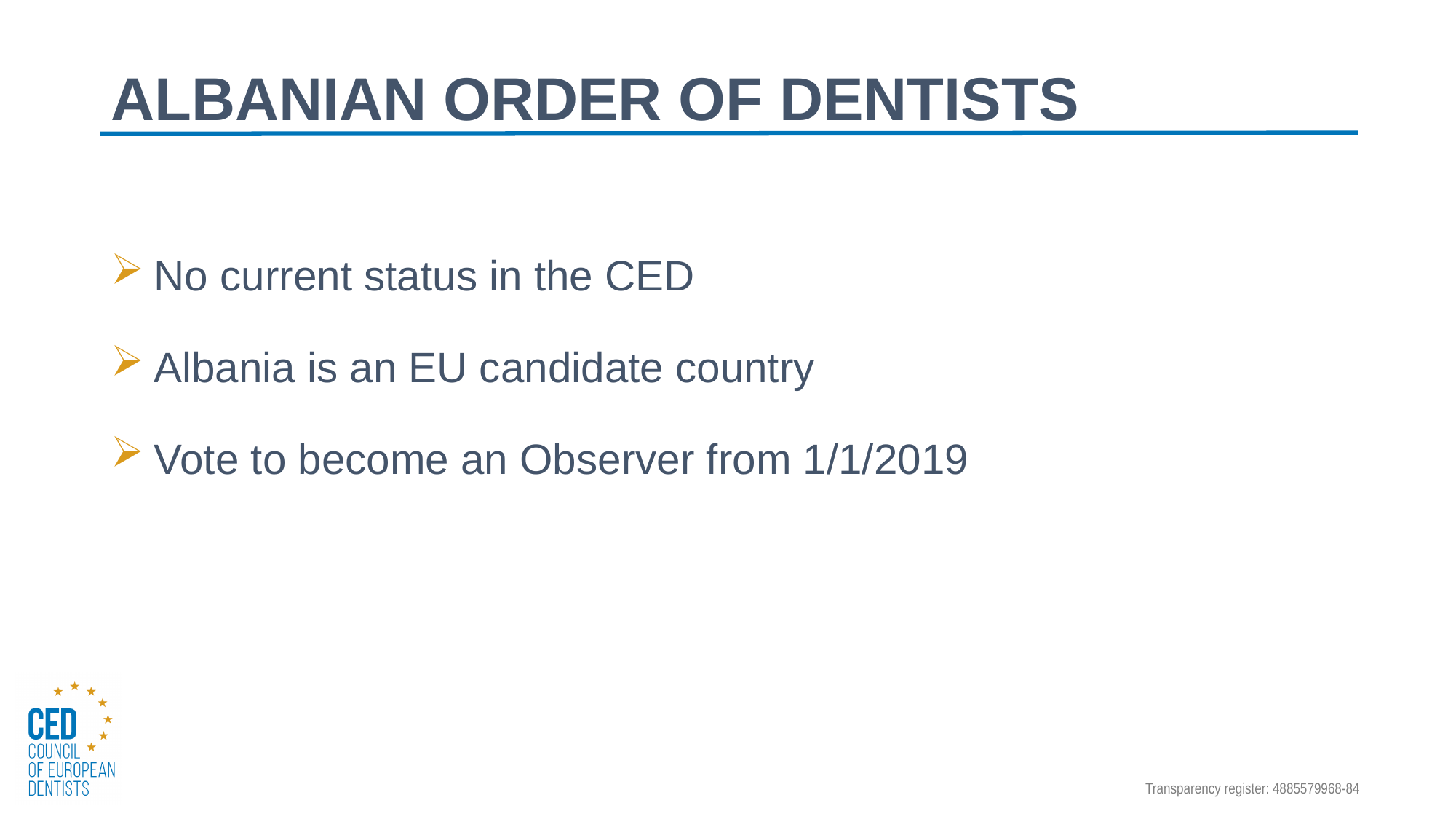

# ALBANIAN ORDER OF DENTISTS
No current status in the CED
Albania is an EU candidate country
Vote to become an Observer from 1/1/2019